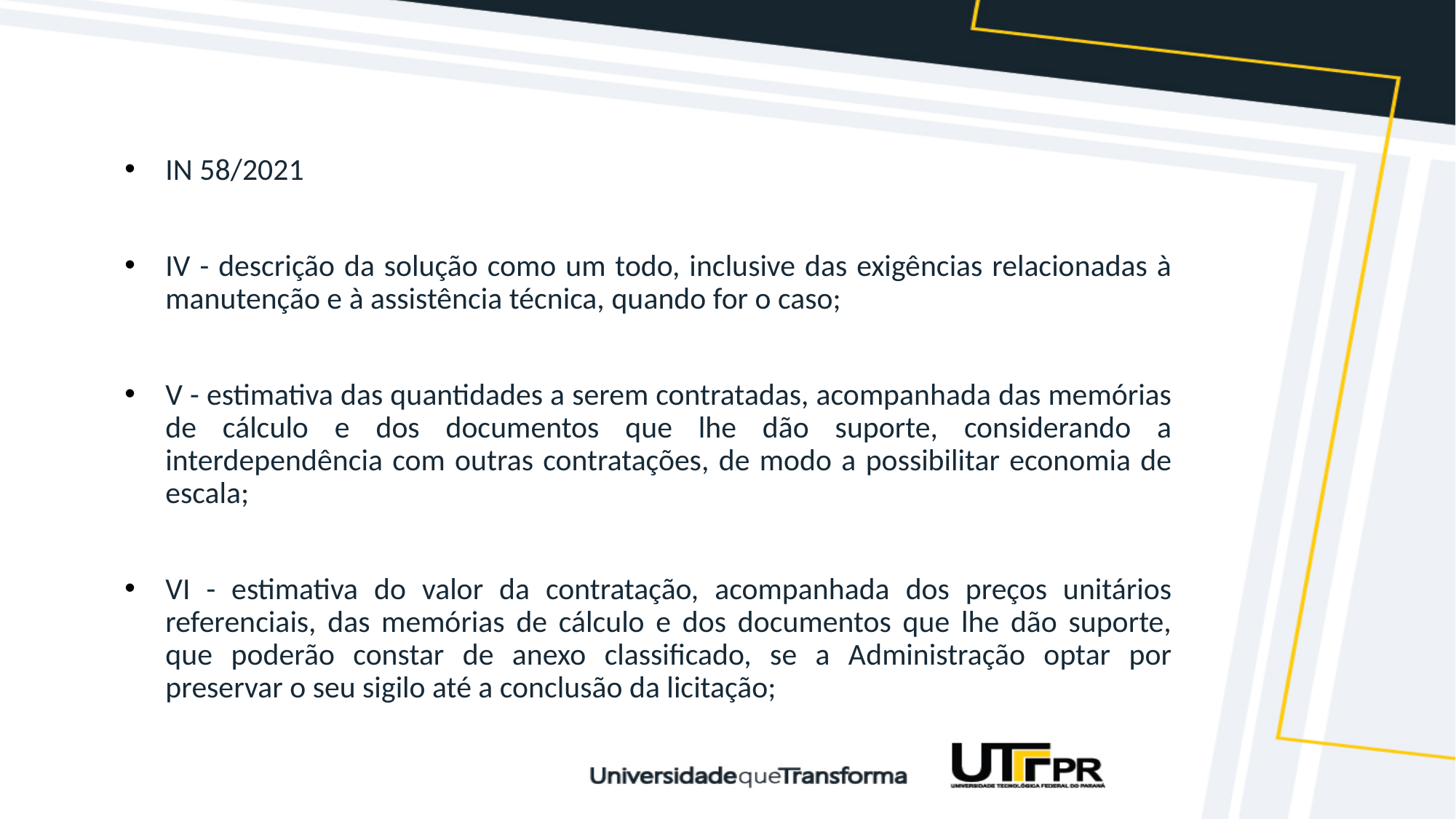

#
IN 58/2021

IV - descrição da solução como um todo, inclusive das exigências relacionadas à manutenção e à assistência técnica, quando for o caso;

V - estimativa das quantidades a serem contratadas, acompanhada das memórias de cálculo e dos documentos que lhe dão suporte, considerando a interdependência com outras contratações, de modo a possibilitar economia de escala;

VI - estimativa do valor da contratação, acompanhada dos preços unitários referenciais, das memórias de cálculo e dos documentos que lhe dão suporte, que poderão constar de anexo classificado, se a Administração optar por preservar o seu sigilo até a conclusão da licitação;